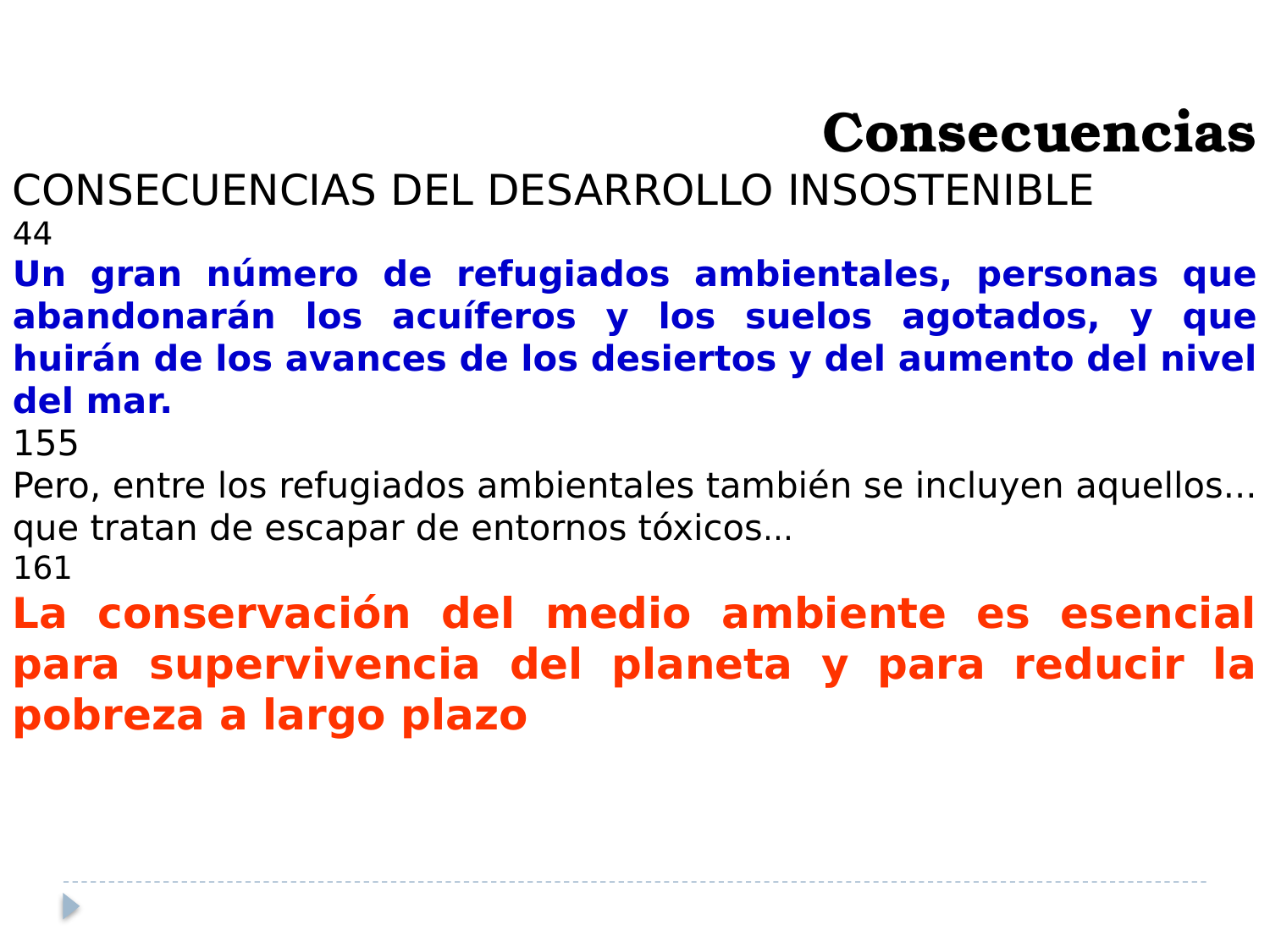

Consecuencias
CONSECUENCIAS DEL DESARROLLO INSOSTENIBLE
44
Un gran número de refugiados ambientales, personas que abandonarán los acuíferos y los suelos agotados, y que huirán de los avances de los desiertos y del aumento del nivel del mar.
155
Pero, entre los refugiados ambientales también se incluyen aquellos... que tratan de escapar de entornos tóxicos...
161
La conservación del medio ambiente es esencial para supervivencia del planeta y para reducir la pobreza a largo plazo